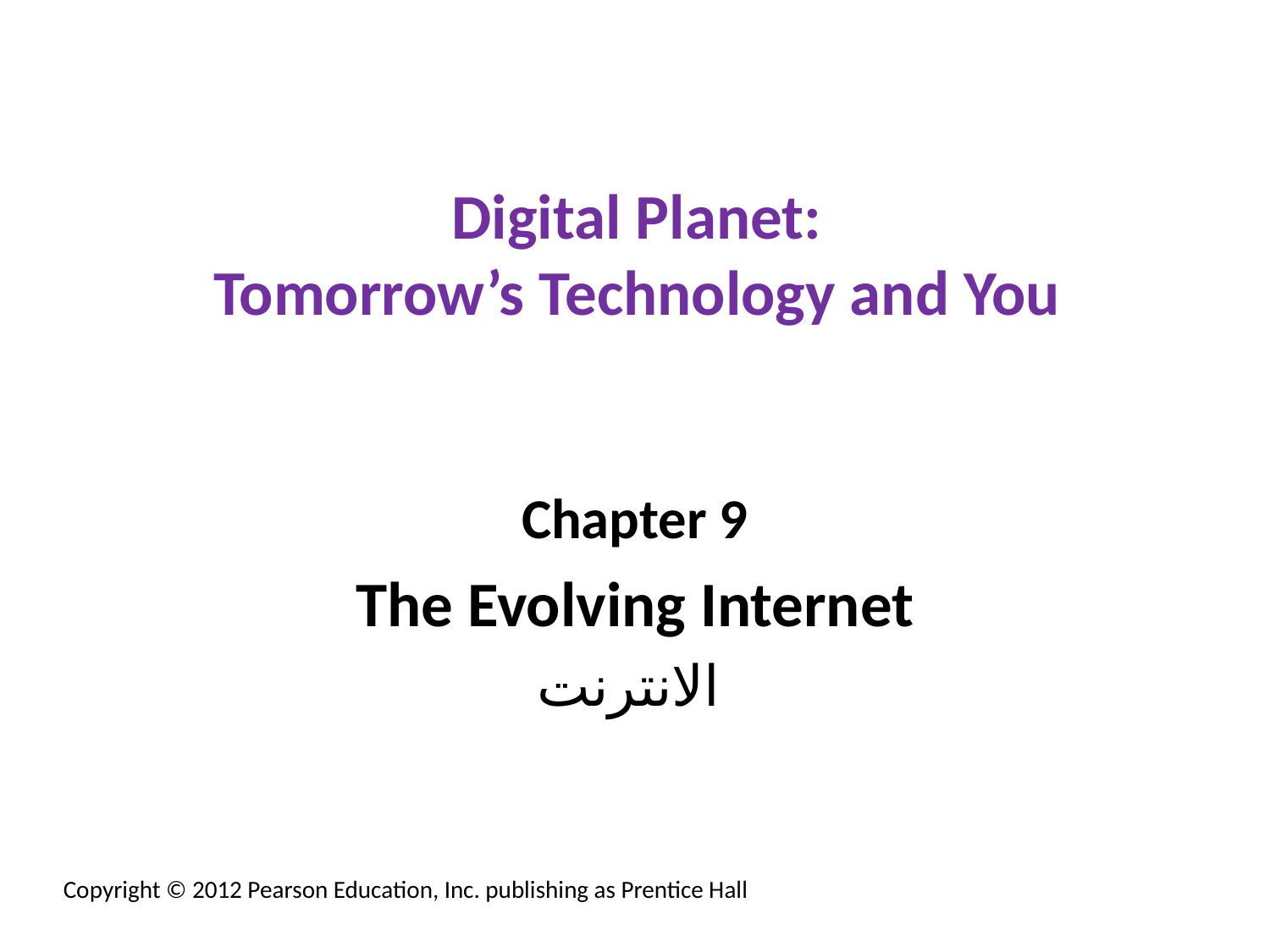

# Digital Planet: Tomorrow’s Technology and You
Chapter 9
The Evolving Internet
 الانترنت
Copyright © 2012 Pearson Education, Inc. publishing as Prentice Hall